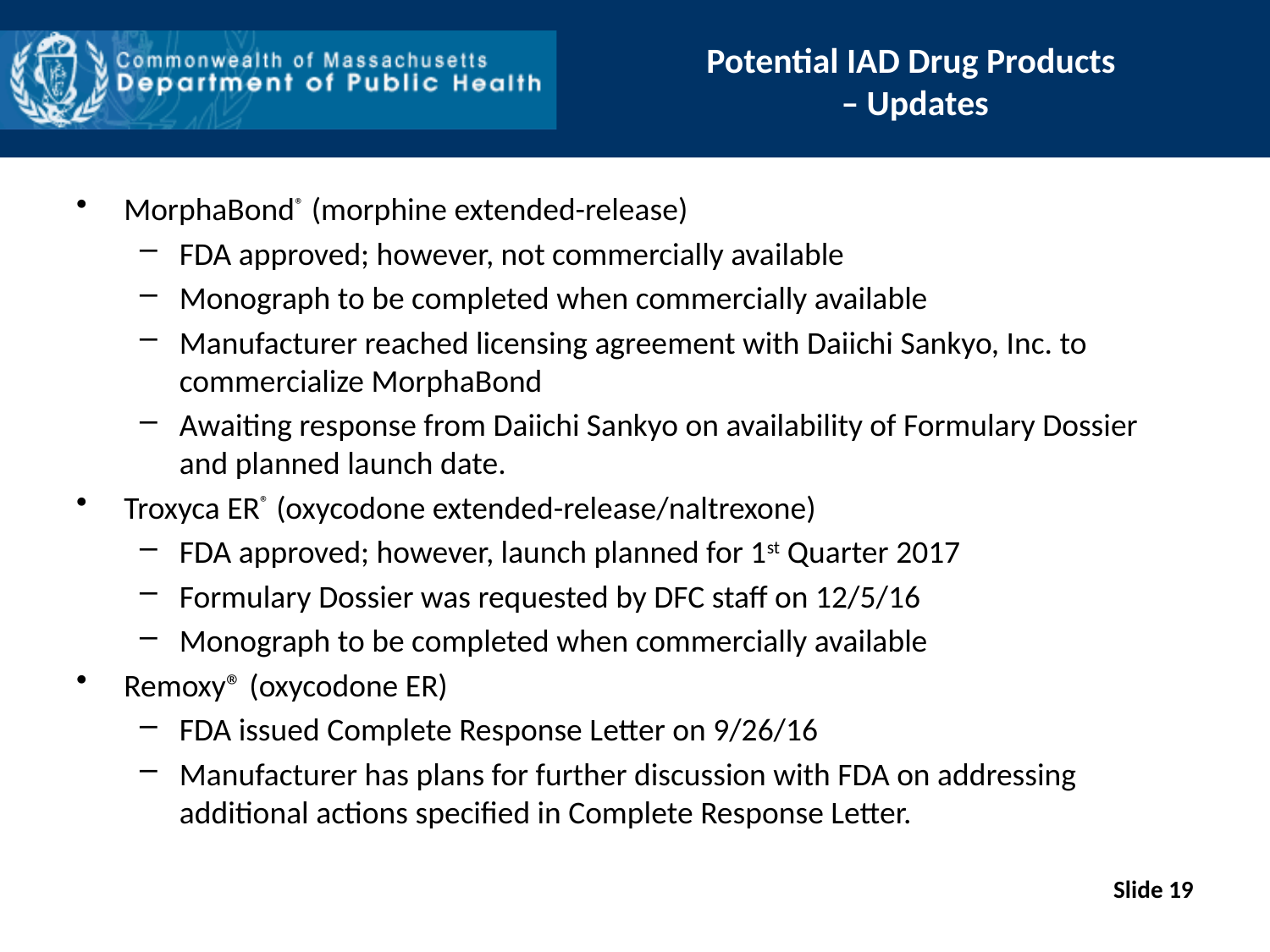

# Potential IAD Drug Products – Updates
MorphaBond® (morphine extended-release)
FDA approved; however, not commercially available
Monograph to be completed when commercially available
Manufacturer reached licensing agreement with Daiichi Sankyo, Inc. to commercialize MorphaBond
Awaiting response from Daiichi Sankyo on availability of Formulary Dossier and planned launch date.
Troxyca ER® (oxycodone extended-release/naltrexone)
FDA approved; however, launch planned for 1st Quarter 2017
Formulary Dossier was requested by DFC staff on 12/5/16
Monograph to be completed when commercially available
Remoxy® (oxycodone ER)
FDA issued Complete Response Letter on 9/26/16
Manufacturer has plans for further discussion with FDA on addressing additional actions specified in Complete Response Letter.
Slide 19